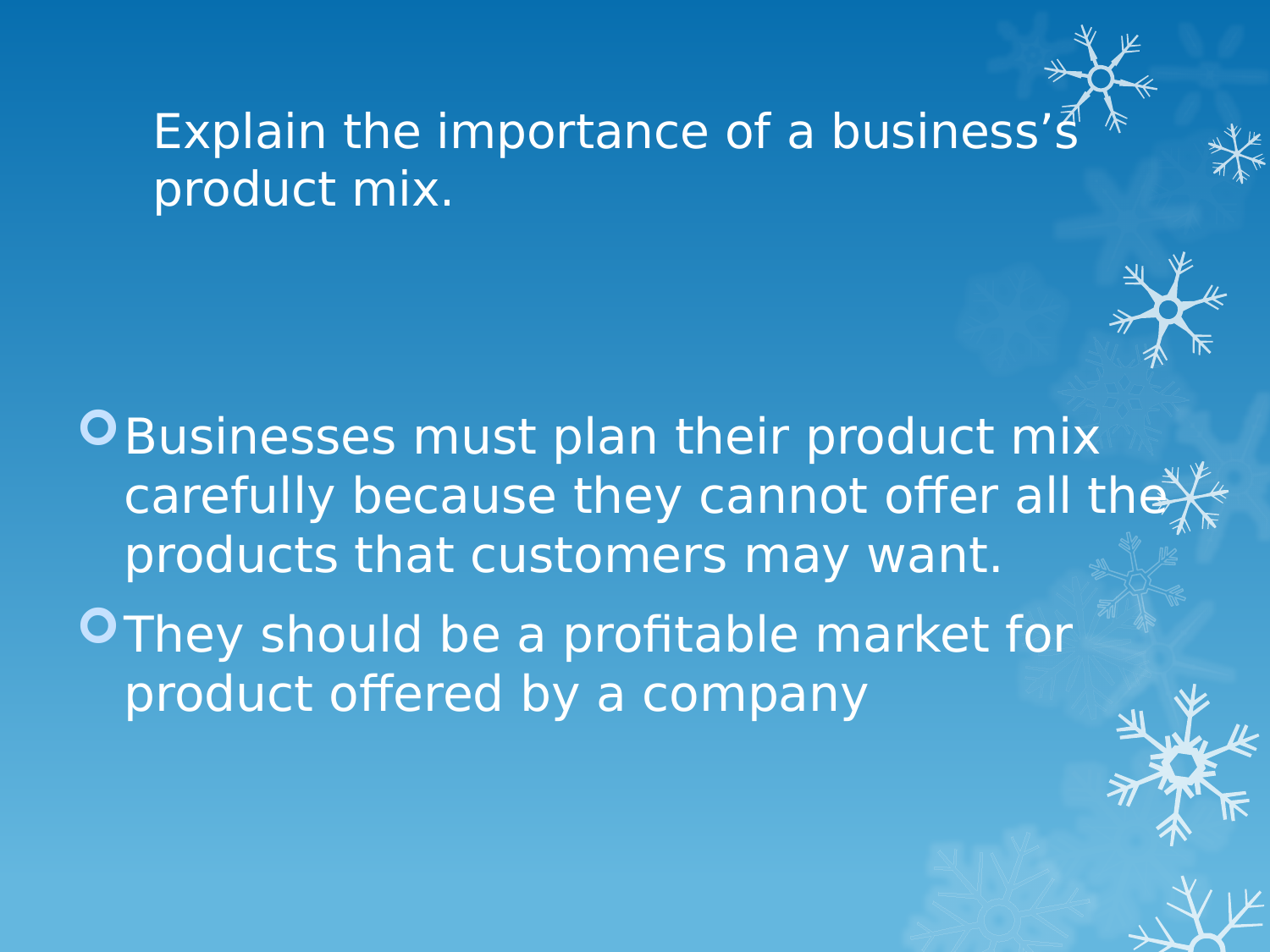

# Explain the importance of a business’s product mix.
Businesses must plan their product mix carefully because they cannot offer all the products that customers may want.
They should be a profitable market for product offered by a company